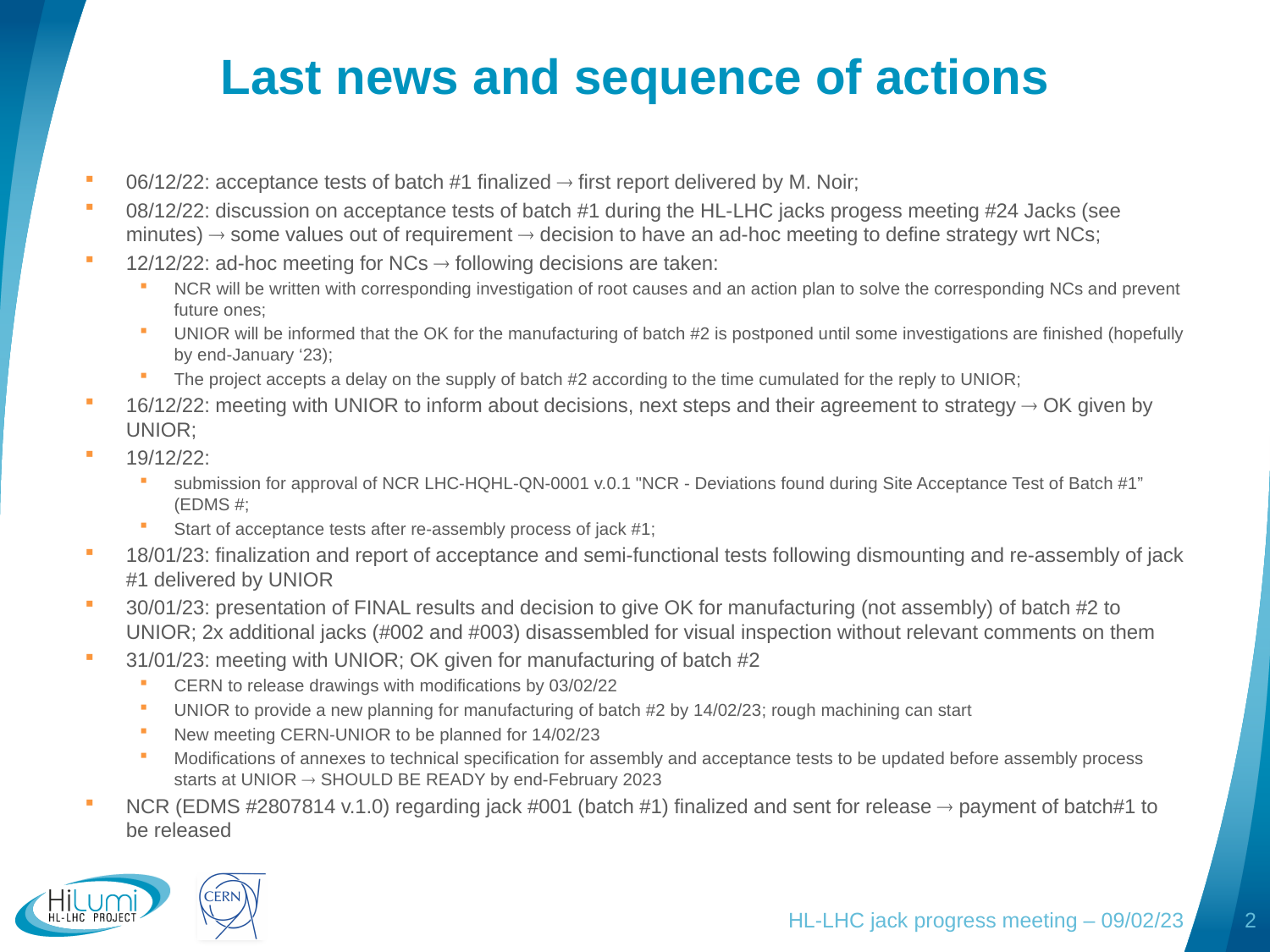

# Last news and sequence of actions
06/12/22: acceptance tests of batch #1 finalized → first report delivered by M. Noir;
08/12/22: discussion on acceptance tests of batch #1 during the HL-LHC jacks progess meeting #24 Jacks (see minutes) → some values out of requirement → decision to have an ad-hoc meeting to define strategy wrt NCs;
12/12/22: ad-hoc meeting for NCs → following decisions are taken:
NCR will be written with corresponding investigation of root causes and an action plan to solve the corresponding NCs and prevent future ones;
UNIOR will be informed that the OK for the manufacturing of batch #2 is postponed until some investigations are finished (hopefully by end-January ‘23);
The project accepts a delay on the supply of batch #2 according to the time cumulated for the reply to UNIOR;
16/12/22: meeting with UNIOR to inform about decisions, next steps and their agreement to strategy → OK given by UNIOR;
19/12/22:
submission for approval of NCR LHC-HQHL-QN-0001 v.0.1 "NCR - Deviations found during Site Acceptance Test of Batch #1” (EDMS #;
Start of acceptance tests after re-assembly process of jack #1;
18/01/23: finalization and report of acceptance and semi-functional tests following dismounting and re-assembly of jack #1 delivered by UNIOR
30/01/23: presentation of FINAL results and decision to give OK for manufacturing (not assembly) of batch #2 to UNIOR; 2x additional jacks (#002 and #003) disassembled for visual inspection without relevant comments on them
31/01/23: meeting with UNIOR; OK given for manufacturing of batch #2
CERN to release drawings with modifications by 03/02/22
UNIOR to provide a new planning for manufacturing of batch #2 by 14/02/23; rough machining can start
New meeting CERN-UNIOR to be planned for 14/02/23
Modifications of annexes to technical specification for assembly and acceptance tests to be updated before assembly process starts at UNIOR → SHOULD BE READY by end-February 2023
NCR (EDMS #2807814 v.1.0) regarding jack #001 (batch #1) finalized and sent for release → payment of batch#1 to be released

HL-LHC jack progress meeting – 09/02/23
2